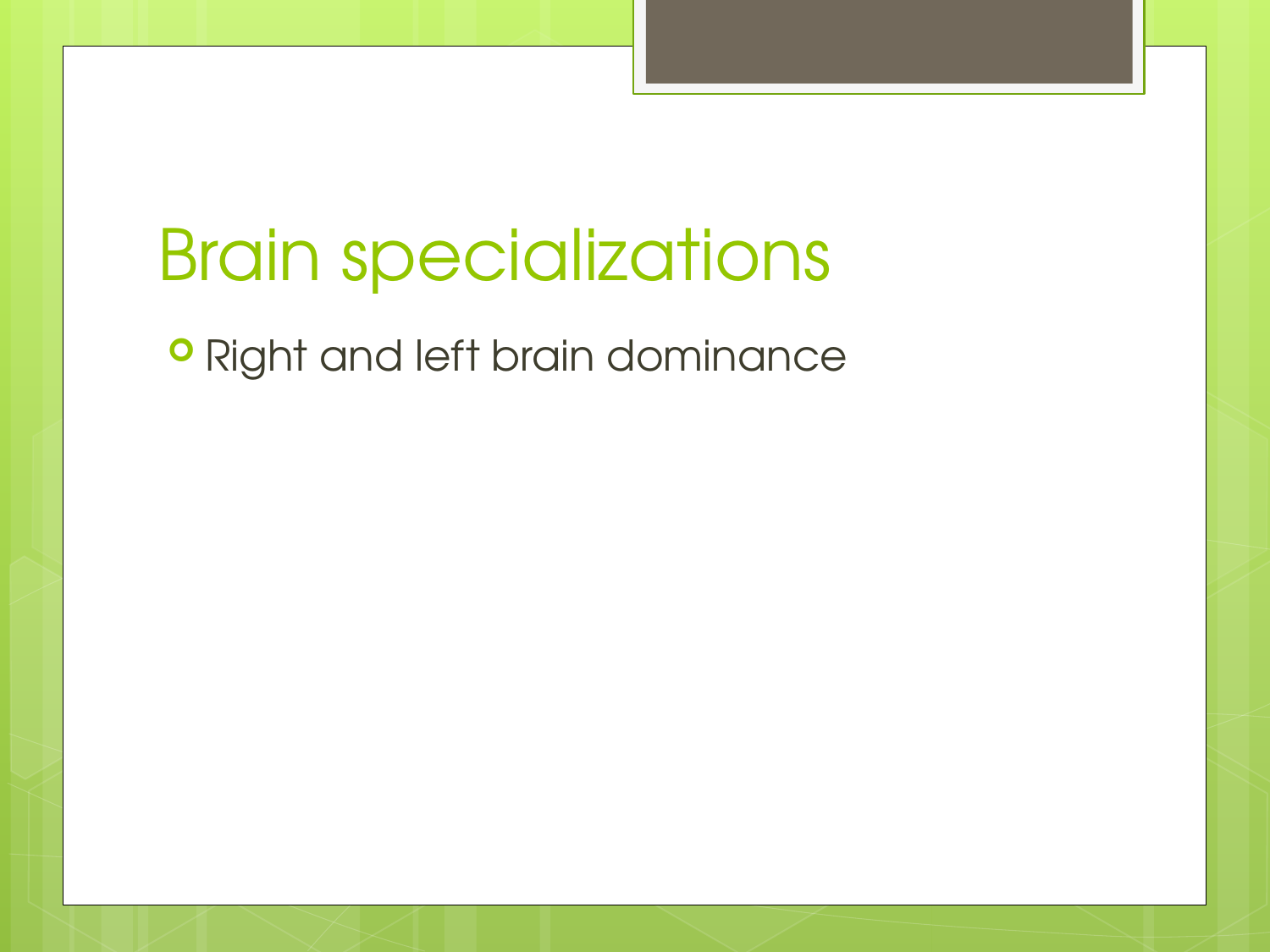

# Brain specializations
Right and left brain dominance